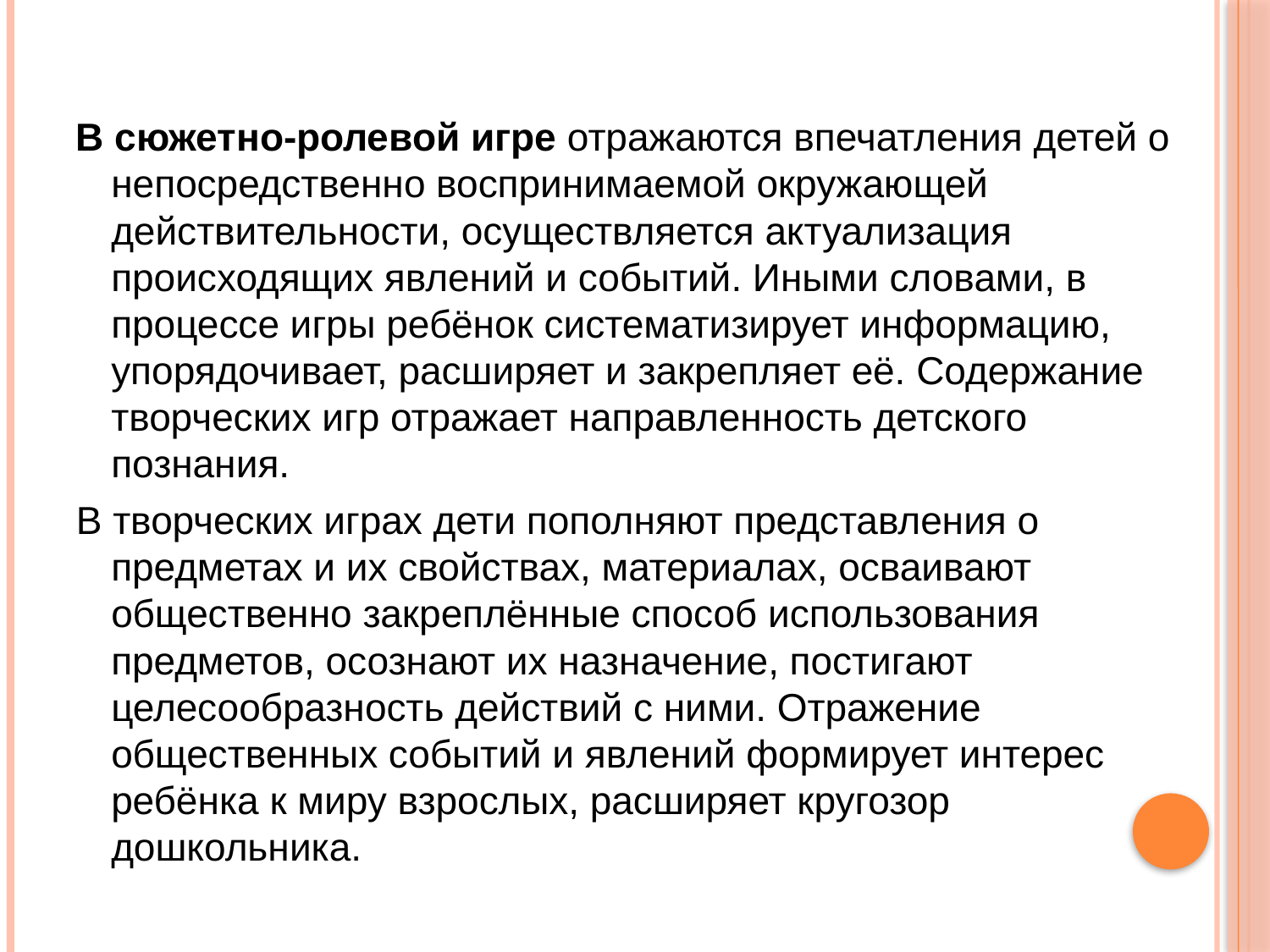

В сюжетно-ролевой игре отражаются впечатления детей о непосредственно воспринимаемой окружающей действительности, осуществляется актуализация происходящих явлений и событий. Иными словами, в процессе игры ребёнок систематизирует информацию, упорядочивает, расширяет и закрепляет её. Содержание творческих игр отражает направленность детского познания.
В творческих играх дети пополняют представления о предметах и их свойствах, материалах, осваивают общественно закреплённые способ использования предметов, осознают их назначение, постигают целесообразность действий с ними. Отражение общественных событий и явлений формирует интерес ребёнка к миру взрослых, рас­ширяет кругозор дошкольника.